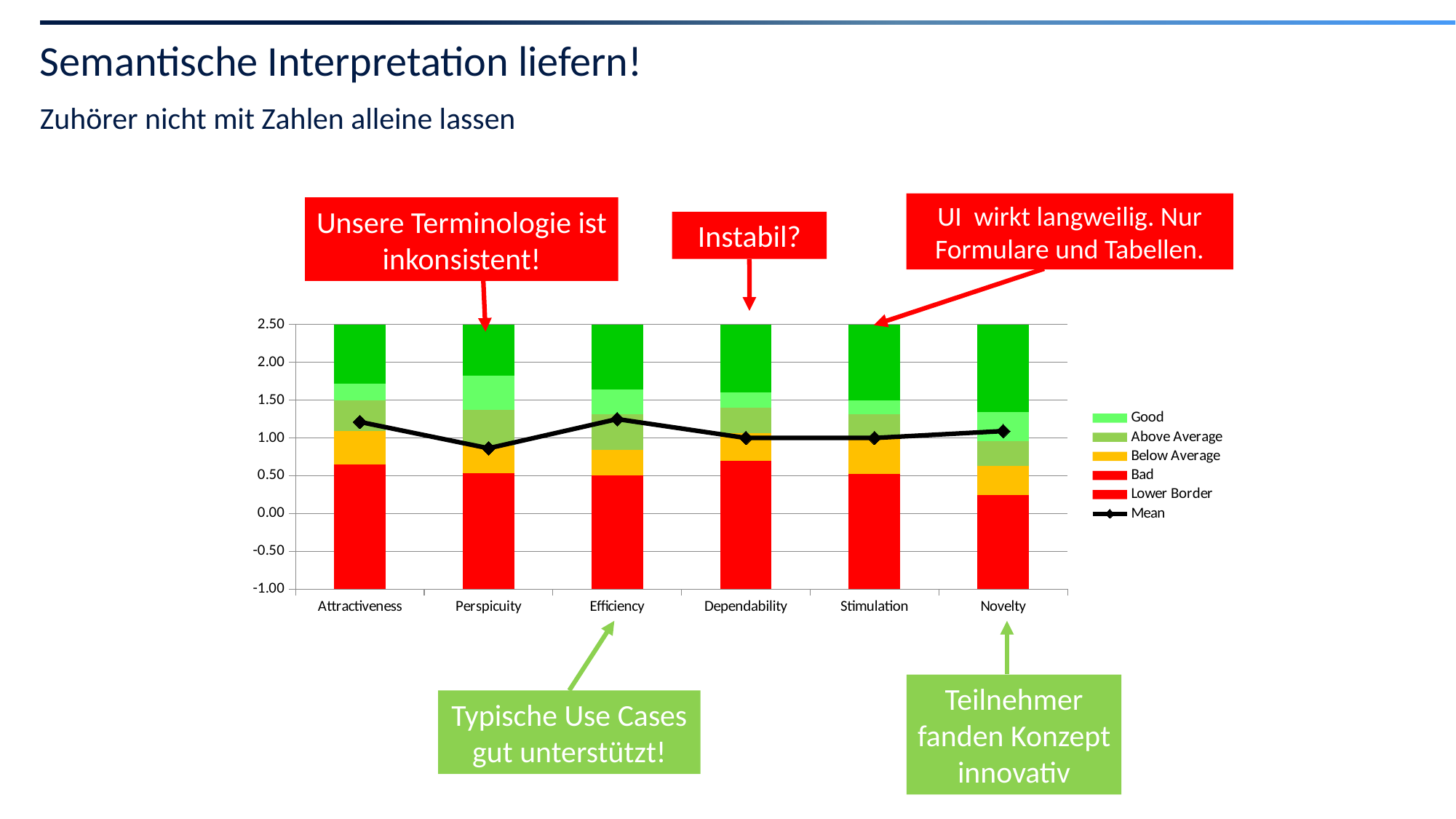

# Semantische Interpretation liefern!
Zuhörer nicht mit Zahlen alleine lassen
UI  wirkt langweilig. Nur Formulare und Tabellen.
Unsere Terminologie ist inkonsistent!
Instabil?

### Chart

| Category | Lower Border | Bad | Below Average | Above Average | Good | Excellent | Mean |
|---|---|---|---|---|---|---|---|
| Attractiveness | -1.0 | 0.65 | 0.44 | 0.41 | 0.22 | 0.78 | 1.212121212121212 |
| Perspicuity | -1.0 | 0.53 | 0.37 | 0.47 | 0.45 | 0.68 | 0.8636363636363636 |
| Efficiency | -1.0 | 0.5 | 0.34 | 0.47 | 0.33 | 0.86 | 1.25 |
| Dependability | -1.0 | 0.7 | 0.36 | 0.34 | 0.2 | 0.9 | 1.0 |
| Stimulation | -1.0 | 0.52 | 0.48 | 0.31 | 0.19 | 1.0 | 1.0 |
| Novelty | -1.0 | 0.24 | 0.39 | 0.33 | 0.38 | 1.16 | 1.0909090909090908 |
Teilnehmer fanden Konzept innovativ
Typische Use Cases gut unterstützt!